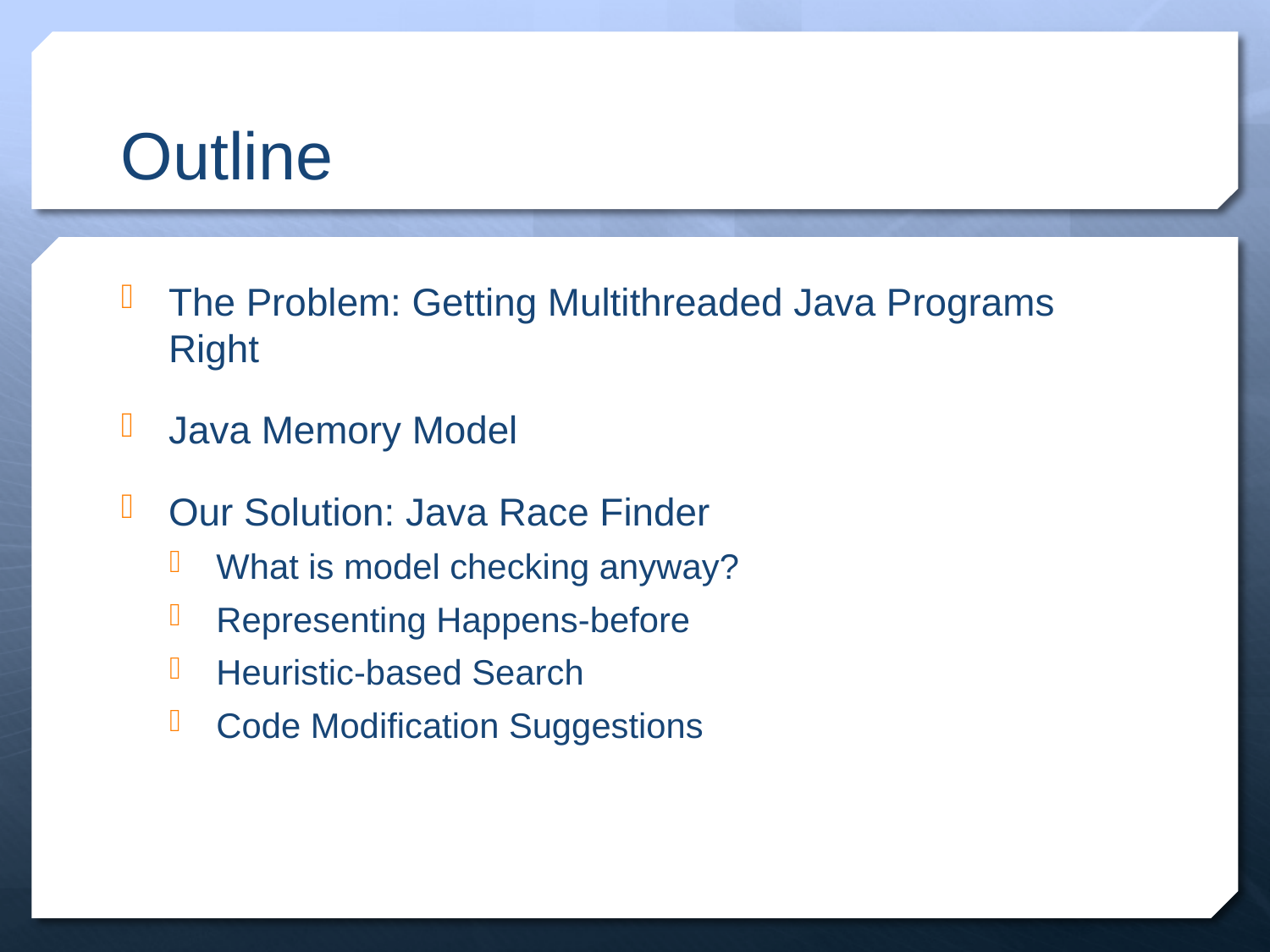

# Outline
The Problem: Getting Multithreaded Java Programs Right
Java Memory Model
Our Solution: Java Race Finder
What is model checking anyway?
Representing Happens-before
Heuristic-based Search
Code Modification Suggestions